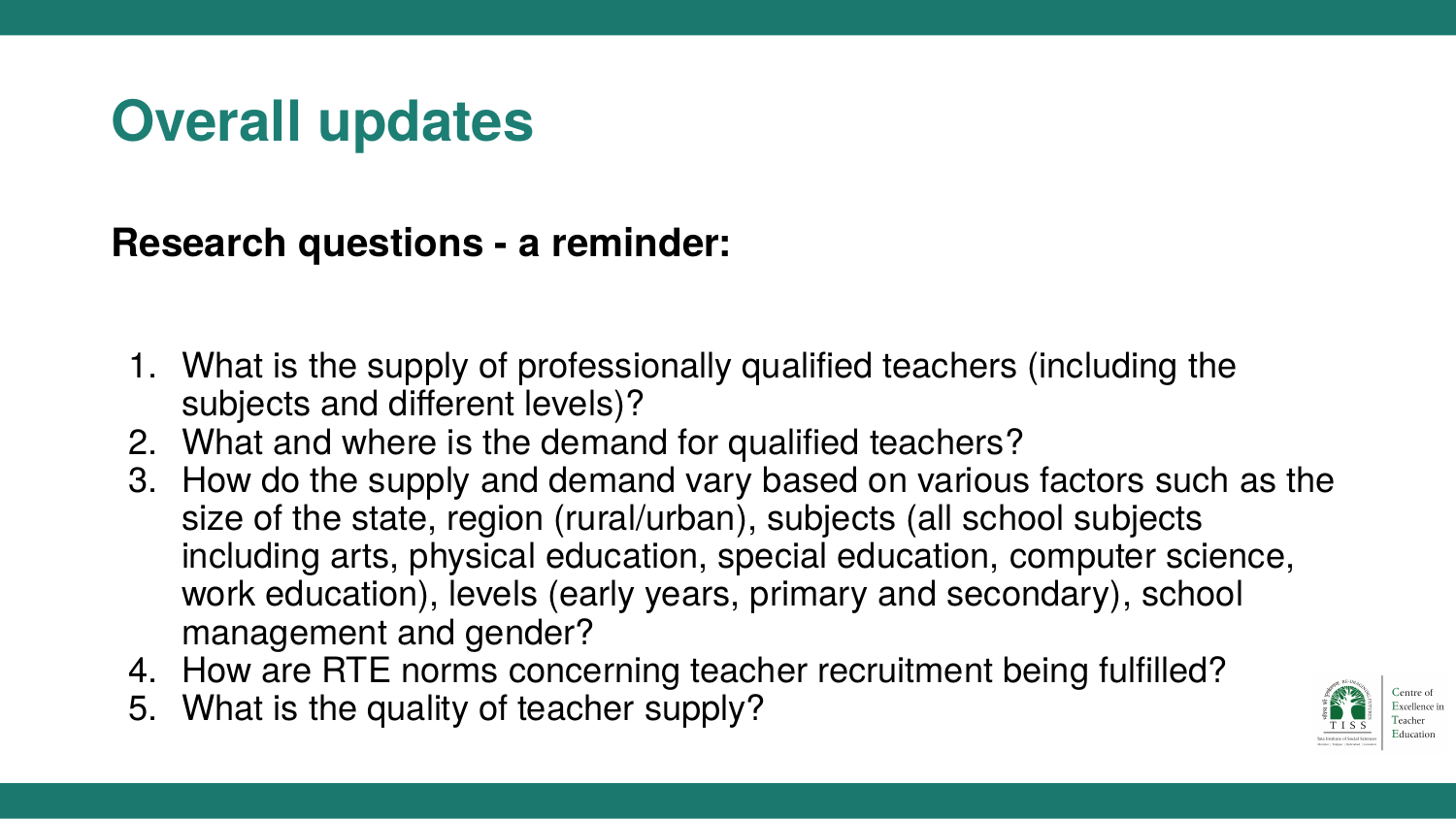

# Overall updates
Research questions - a reminder:

What is the supply of professionally qualified teachers (including the subjects and different levels)?
What and where is the demand for qualified teachers?
How do the supply and demand vary based on various factors such as the size of the state, region (rural/urban), subjects (all school subjects including arts, physical education, special education, computer science, work education), levels (early years, primary and secondary), school management and gender?
How are RTE norms concerning teacher recruitment being fulfilled?
What is the quality of teacher supply?